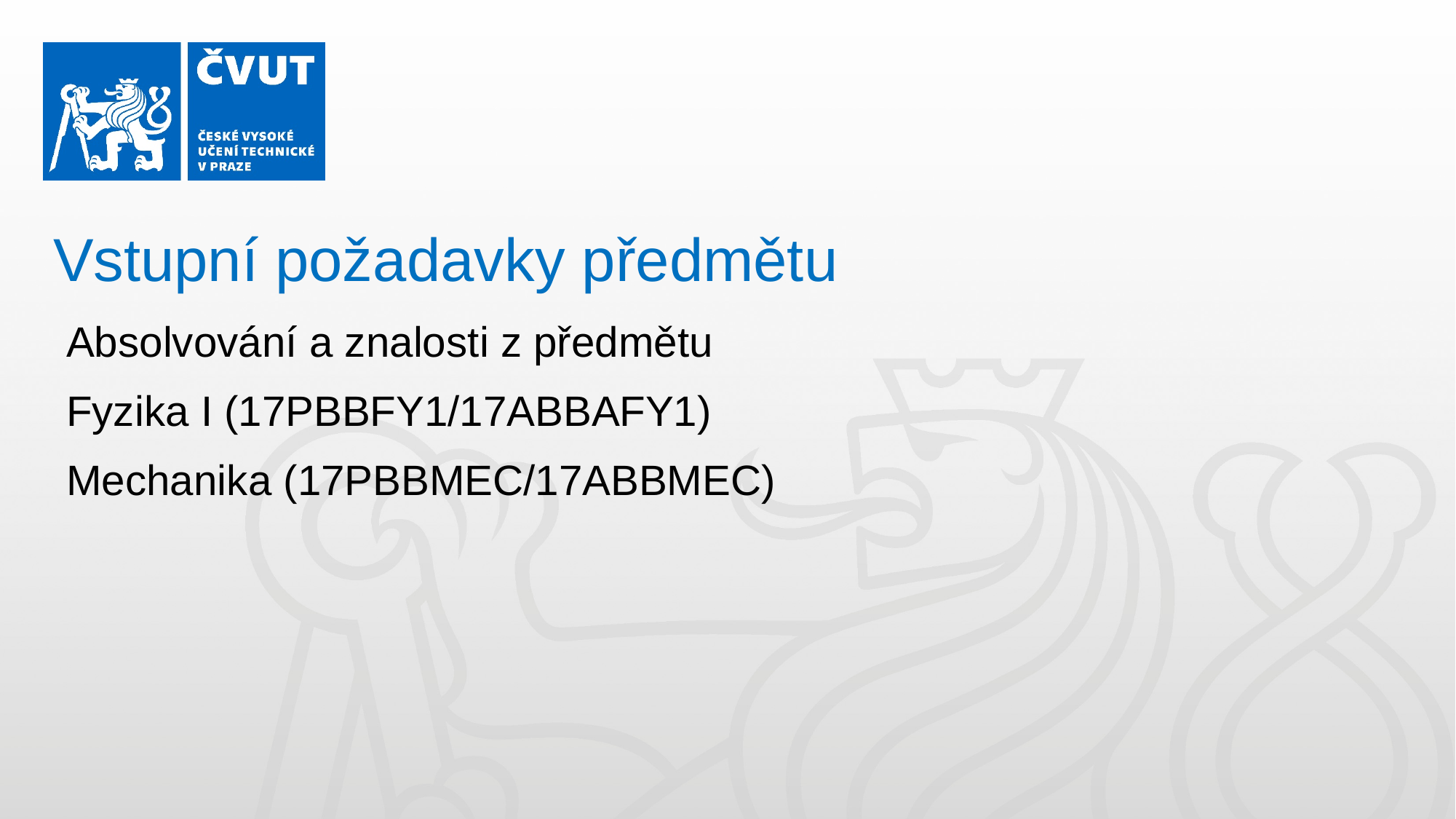

Vstupní požadavky předmětu
Absolvování a znalosti z předmětu
Fyzika I (17PBBFY1/17ABBAFY1)
Mechanika (17PBBMEC/17ABBMEC)